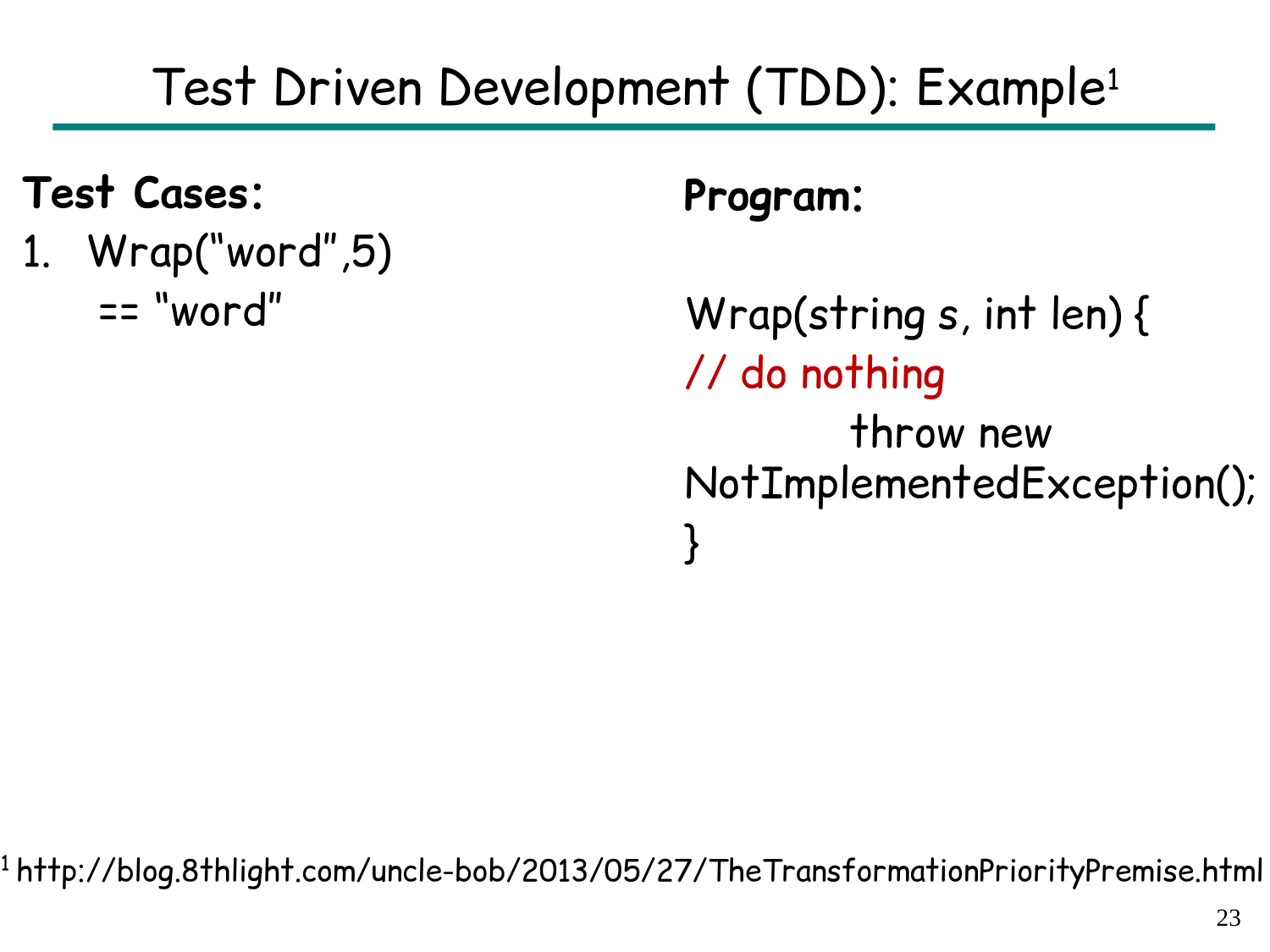

# Test Driven Development (TDD): Example1
Test Cases:
Wrap(“word”,5)
      == “word”

Program:

Wrap(string s, int len) {
// do nothing
             throw new NotImplementedException();
}
1 http://blog.8thlight.com/uncle-bob/2013/05/27/TheTransformationPriorityPremise.html
23